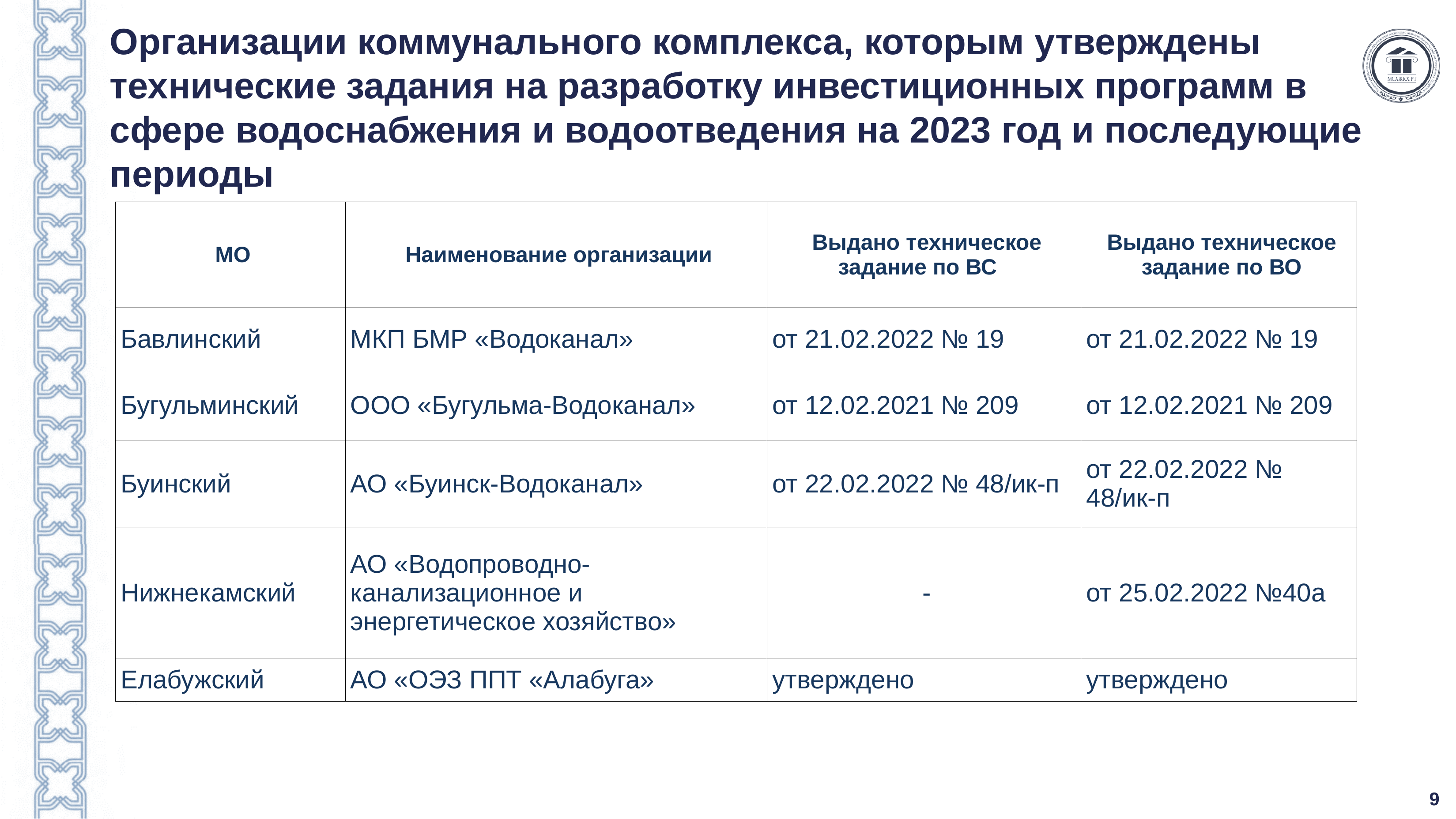

# Организации коммунального комплекса, которым утверждены технические задания на разработку инвестиционных программ в сфере водоснабжения и водоотведения на 2023 год и последующие периоды
| МО | Наименование организации | Выдано техническое задание по ВС | Выдано техническое задание по ВО |
| --- | --- | --- | --- |
| Бавлинский | МКП БМР «Водоканал» | от 21.02.2022 № 19 | от 21.02.2022 № 19 |
| Бугульминский | ООО «Бугульма-Водоканал» | от 12.02.2021 № 209 | от 12.02.2021 № 209 |
| Буинский | АО «Буинск-Водоканал» | от 22.02.2022 № 48/ик-п | от 22.02.2022 № 48/ик-п |
| Нижнекамский | АО «Водопроводно-канализационное и энергетическое хозяйство» | - | от 25.02.2022 №40а |
| Елабужский | АО «ОЭЗ ППТ «Алабуга» | утверждено | утверждено |